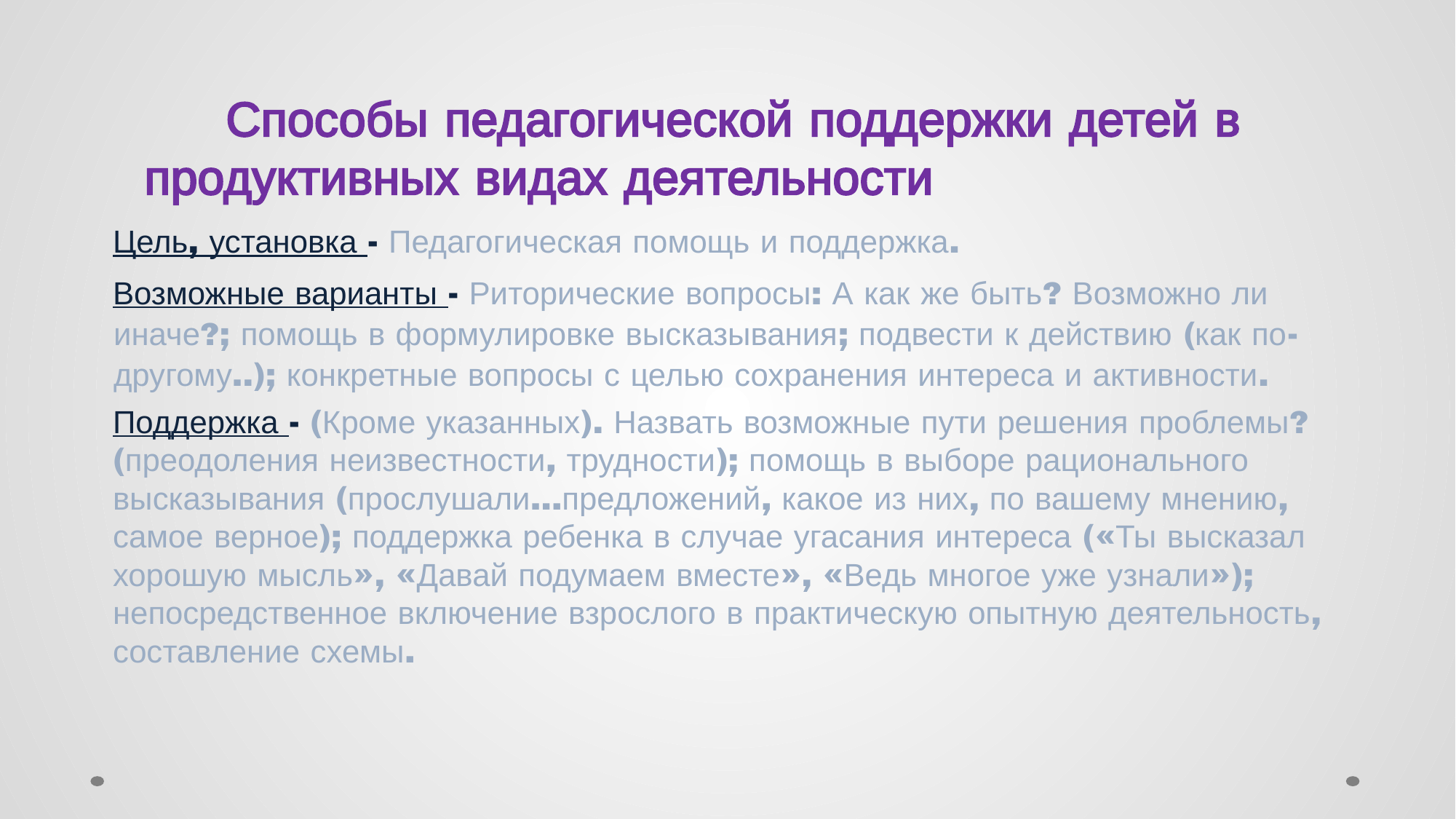

Способы педагогической поддержки детей в продуктивных видах деятельности

Цель, установка - Педагогическая помощь и поддержка.

Возможные варианты - Риторические вопросы: А как же быть? Возможно ли иначе?; помощь в формулировке высказывания; подвести к действию (как по-другому..); конкретные вопросы с целью сохранения интереса и активности.

Поддержка - (Кроме указанных). Назвать возможные пути решения проблемы? (преодоления неизвестности, трудности); помощь в выборе рационального высказывания (прослушали…предложений, какое из них, по вашему мнению, самое верное); поддержка ребенка в случае угасания интереса («Ты высказал хорошую мысль», «Давай подумаем вместе», «Ведь многое уже узнали»); непосредственное включение взрослого в практическую опытную деятельность, составление схемы.